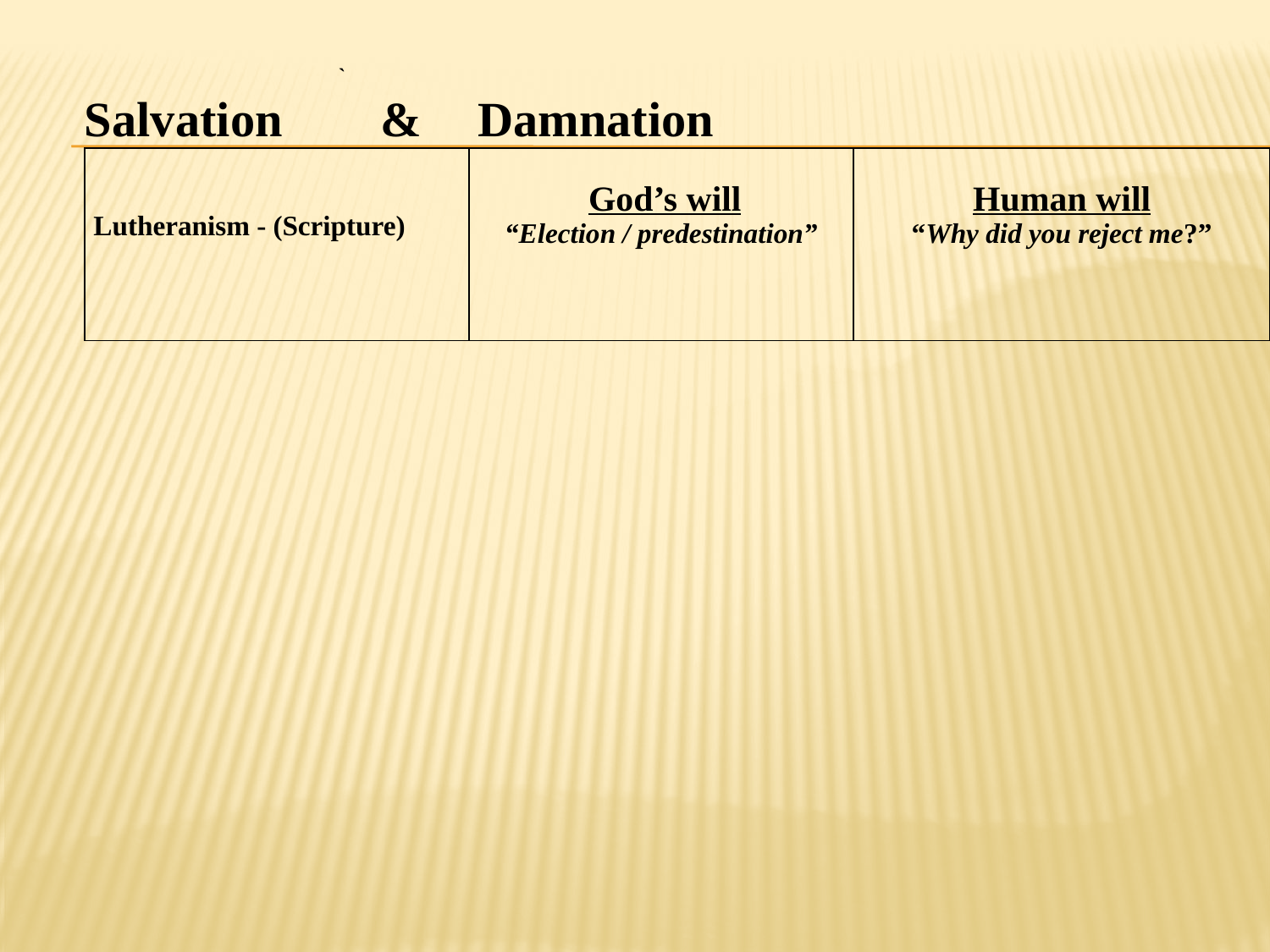

`							  Salvation        &	 Damnation

| Lutheranism - (Scripture) | God’s will “Election / predestination” | Human will “Why did you reject me?” |
| --- | --- | --- |